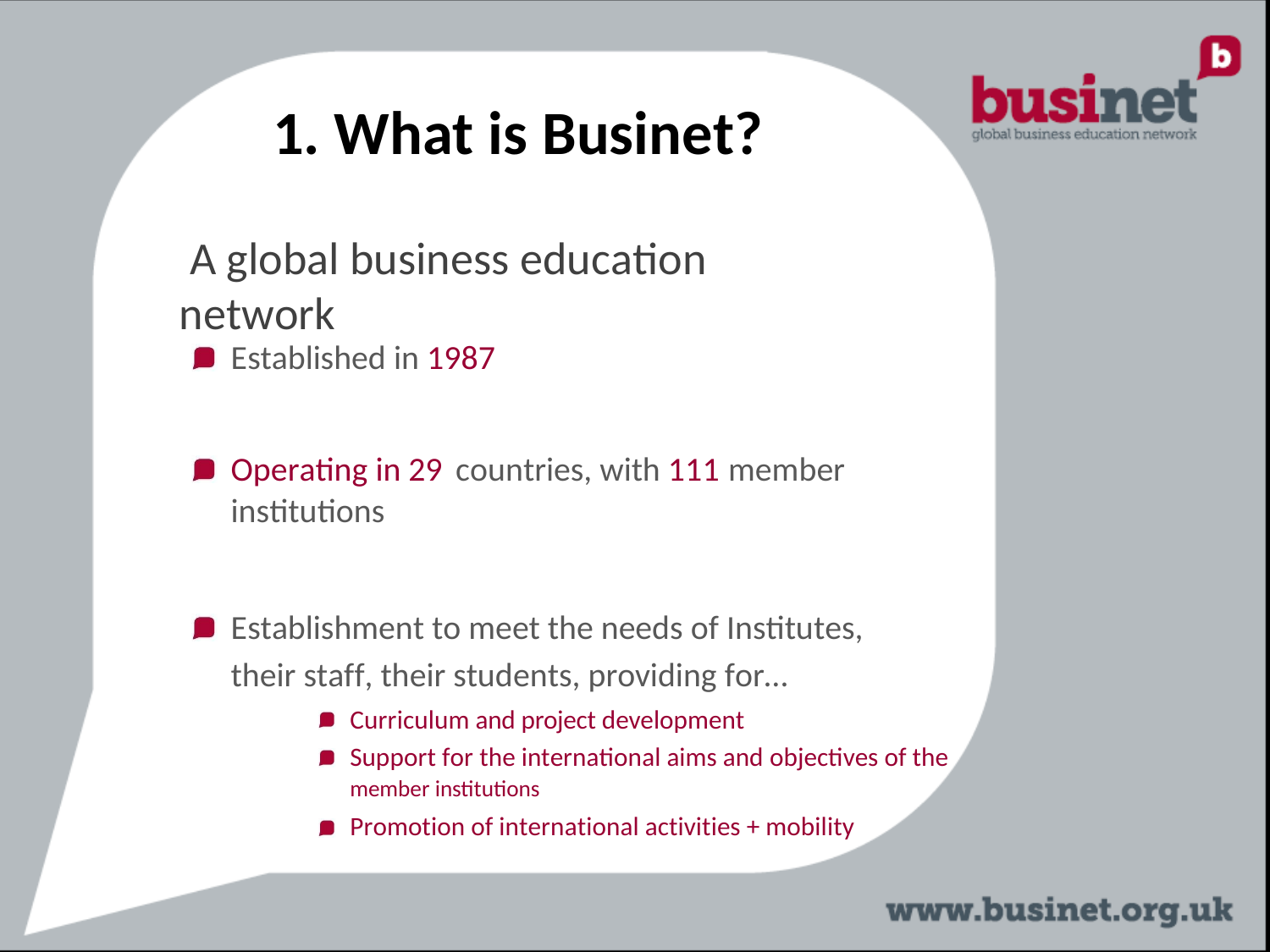

1. What is Businet?
 A global business education network
Established in 1987

Operating in 29 countries, with 111 member institutions

Establishment to meet the needs of Institutes,
their staff, their students, providing for…
Curriculum and project development
Support for the international aims and objectives of the
member institutions
Promotion of international activities + mobility